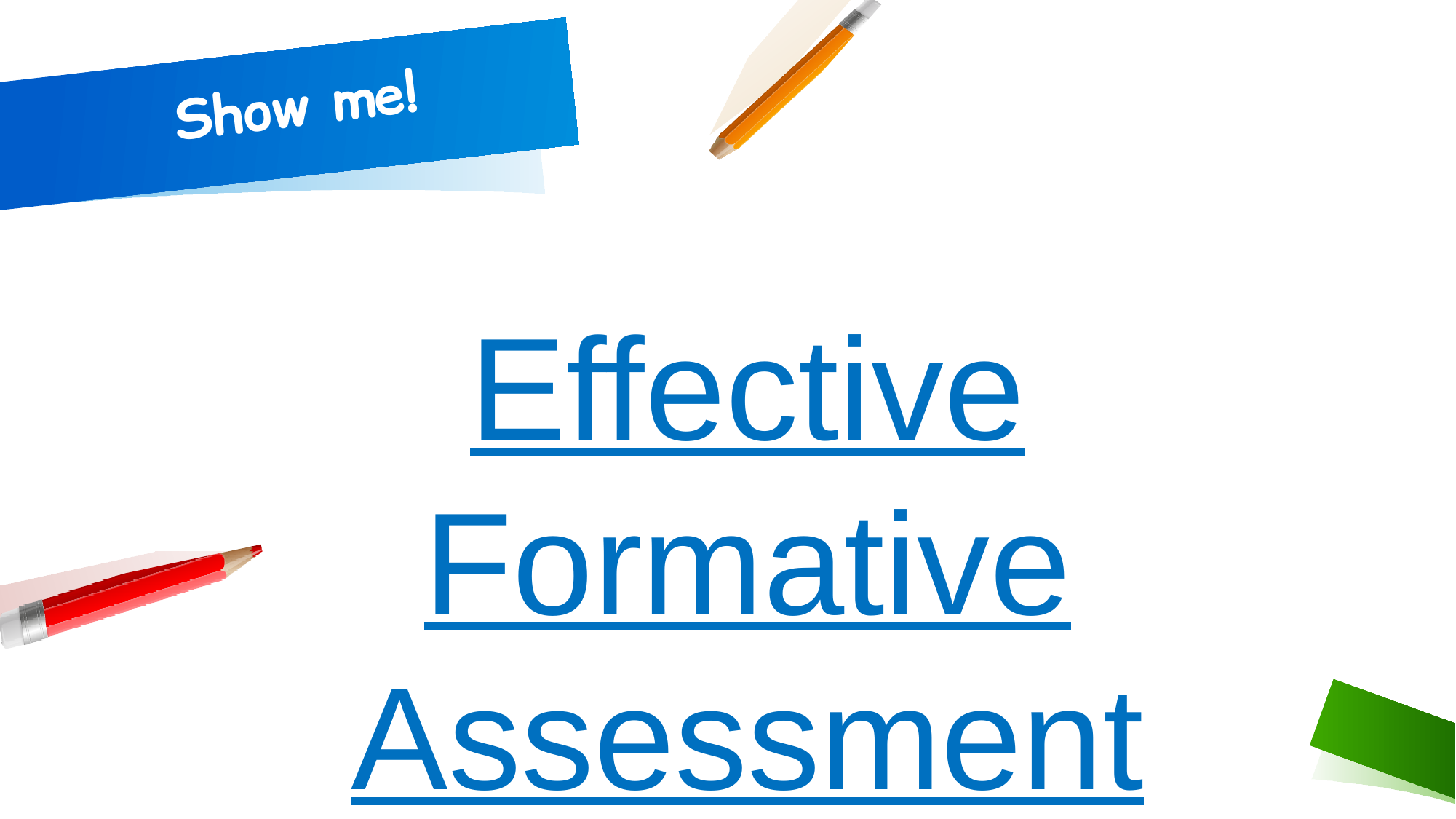

# Show me!
Effective Formative Assessment
Alternatives to Worksheets